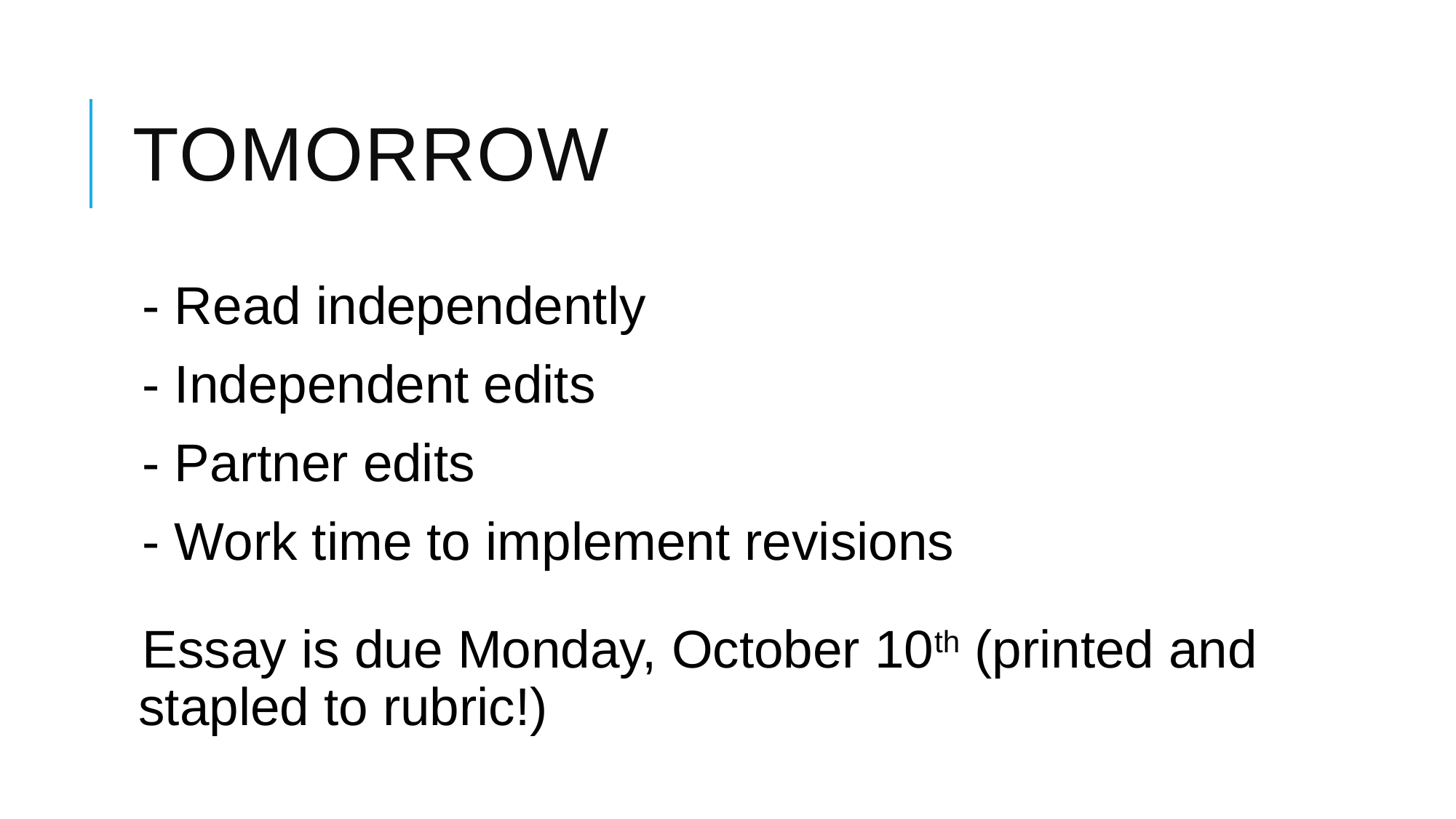

# Tomorrow
- Read independently
- Independent edits
- Partner edits
- Work time to implement revisions

Essay is due Monday, October 10th (printed and stapled to rubric!)